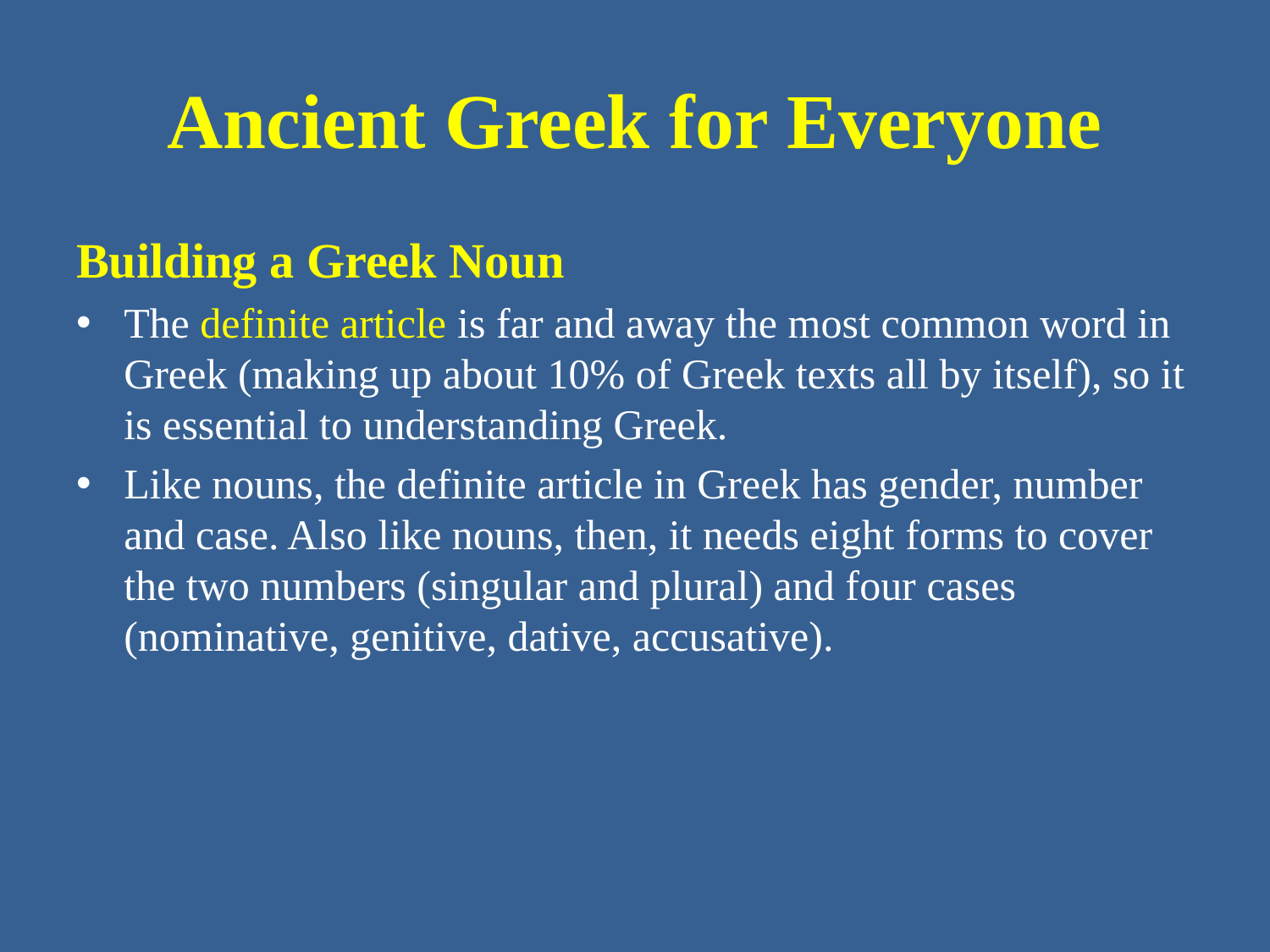

# Ancient Greek for Everyone
Building a Greek Noun
The definite article is far and away the most common word in Greek (making up about 10% of Greek texts all by itself), so it is essential to understanding Greek.
Like nouns, the definite article in Greek has gender, number and case. Also like nouns, then, it needs eight forms to cover the two numbers (singular and plural) and four cases (nominative, genitive, dative, accusative).